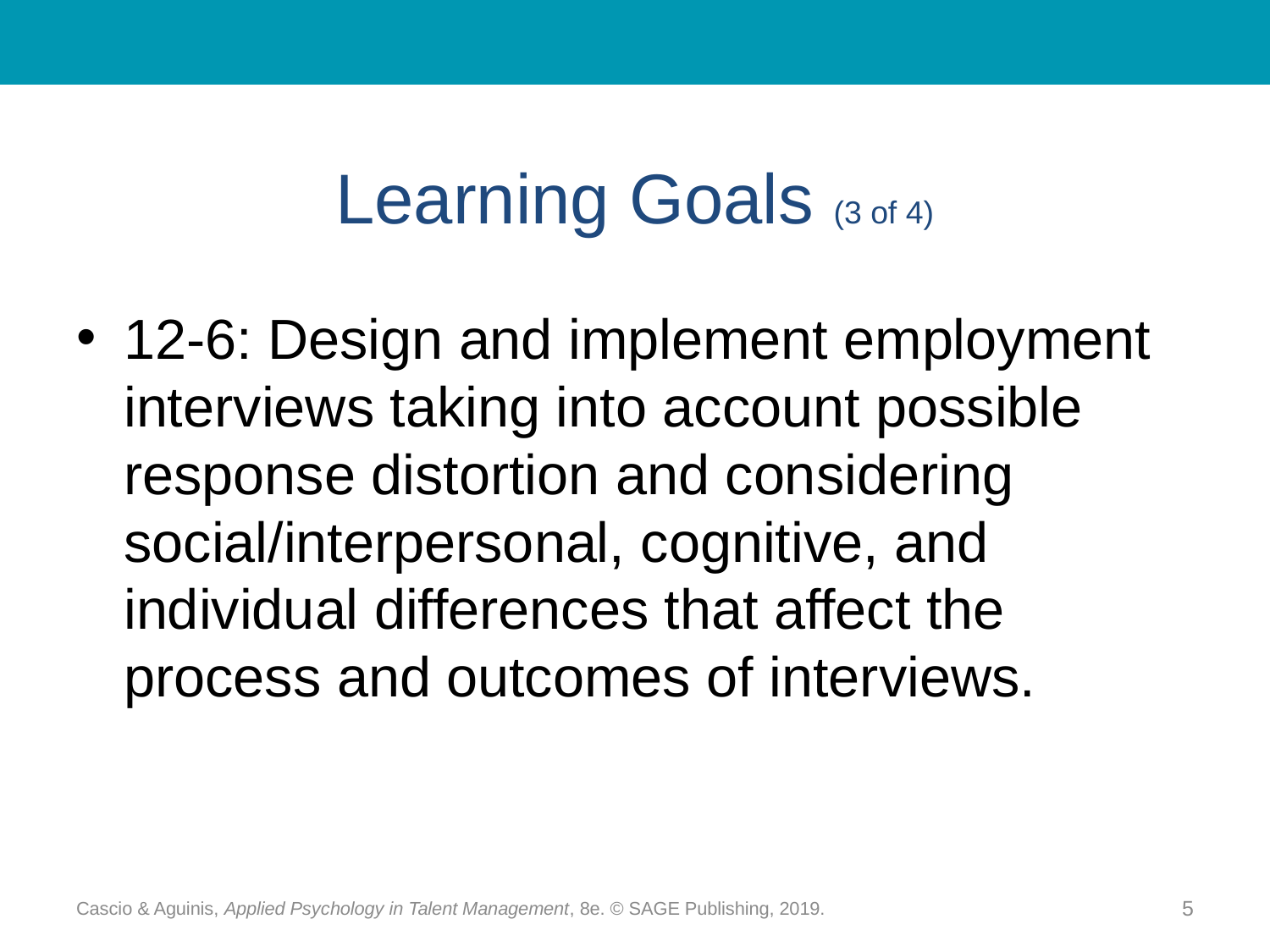

# Learning Goals (3 of 4)
12-6: Design and implement employment interviews taking into account possible response distortion and considering social/interpersonal, cognitive, and individual differences that affect the process and outcomes of interviews.
Cascio & Aguinis, Applied Psychology in Talent Management, 8e. © SAGE Publishing, 2019.
5